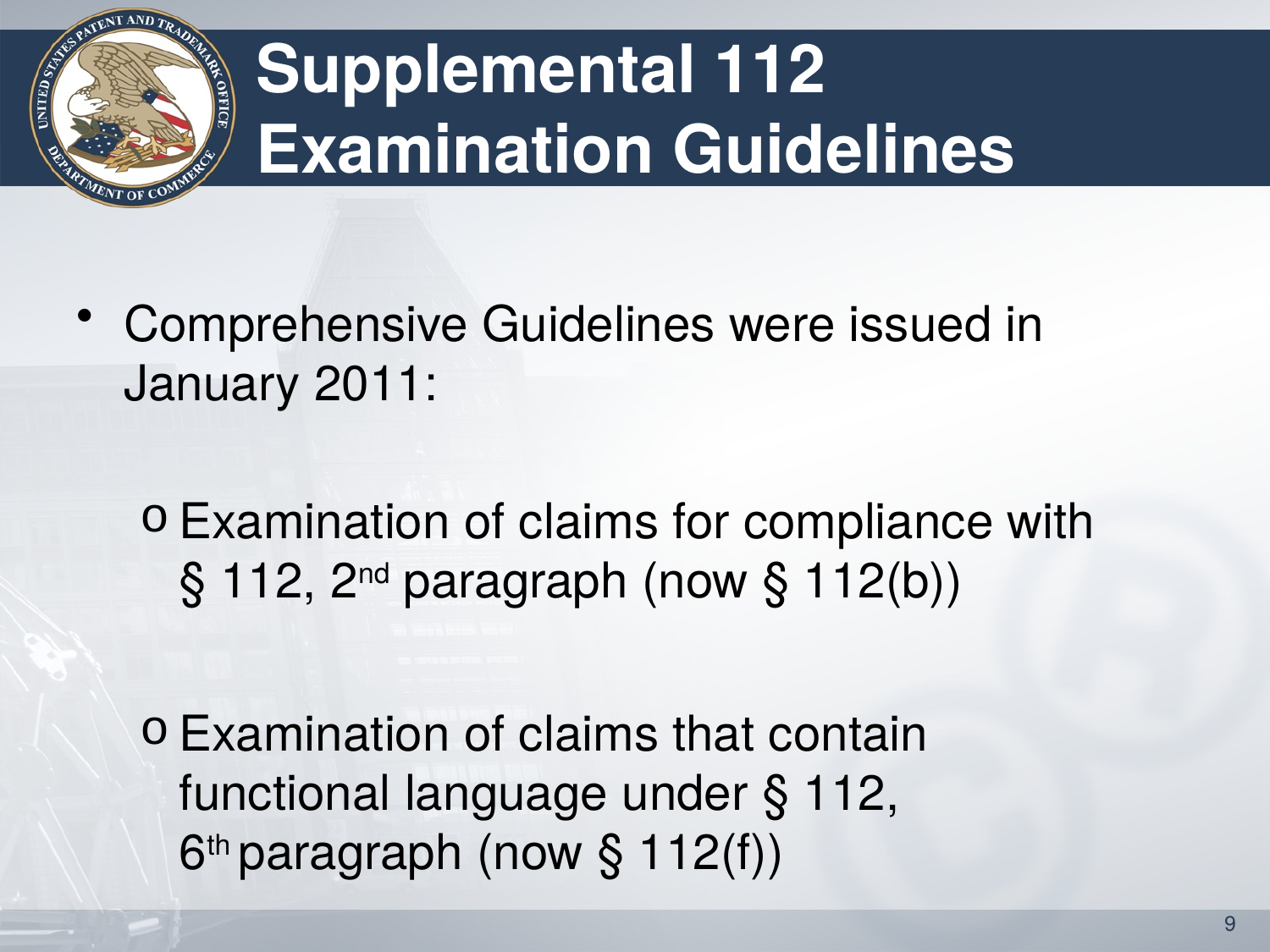

# Supplemental 112 Examination Guidelines
Comprehensive Guidelines were issued in January 2011:

Examination of claims for compliance with
§ 112, 2nd paragraph (now § 112(b))

Examination of claims that contain functional language under § 112,
6th paragraph (now § 112(f))
9